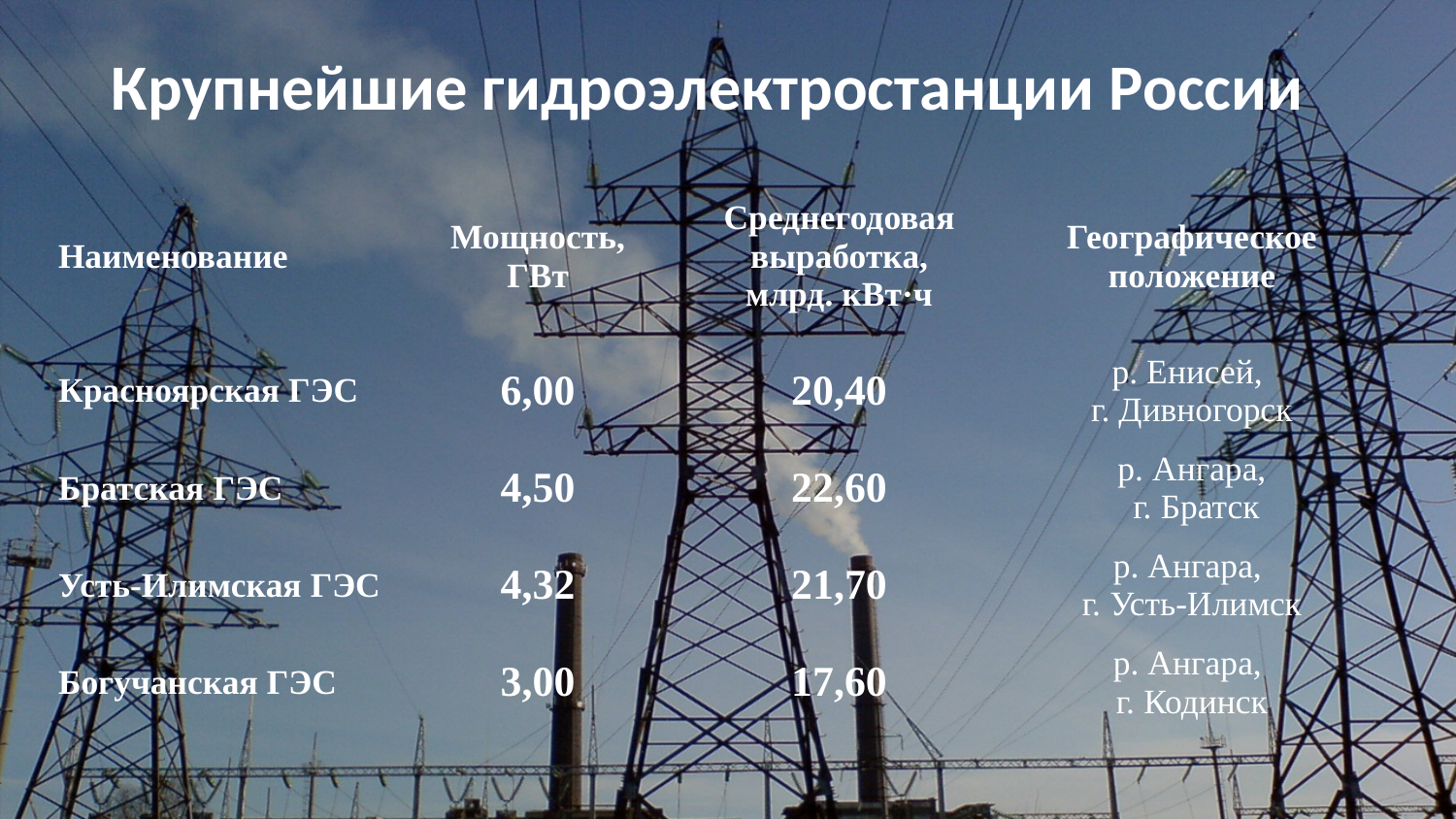

Крупнейшие гидроэлектростанции России
| Наименование | Мощность, ГВт | Среднегодовая выработка, млрд. кВт·ч | Географическое положение |
| --- | --- | --- | --- |
| Красноярская ГЭС | 6,00 | 20,40 | р. Енисей, г. Дивногорск |
| Братская ГЭС | 4,50 | 22,60 | р. Ангара, г. Братск |
| Усть-Илимская ГЭС | 4,32 | 21,70 | р. Ангара, г. Усть-Илимск |
| Богучанская ГЭС | 3,00 | 17,60 | р. Ангара, г. Кодинск |
|  |  |  |  |